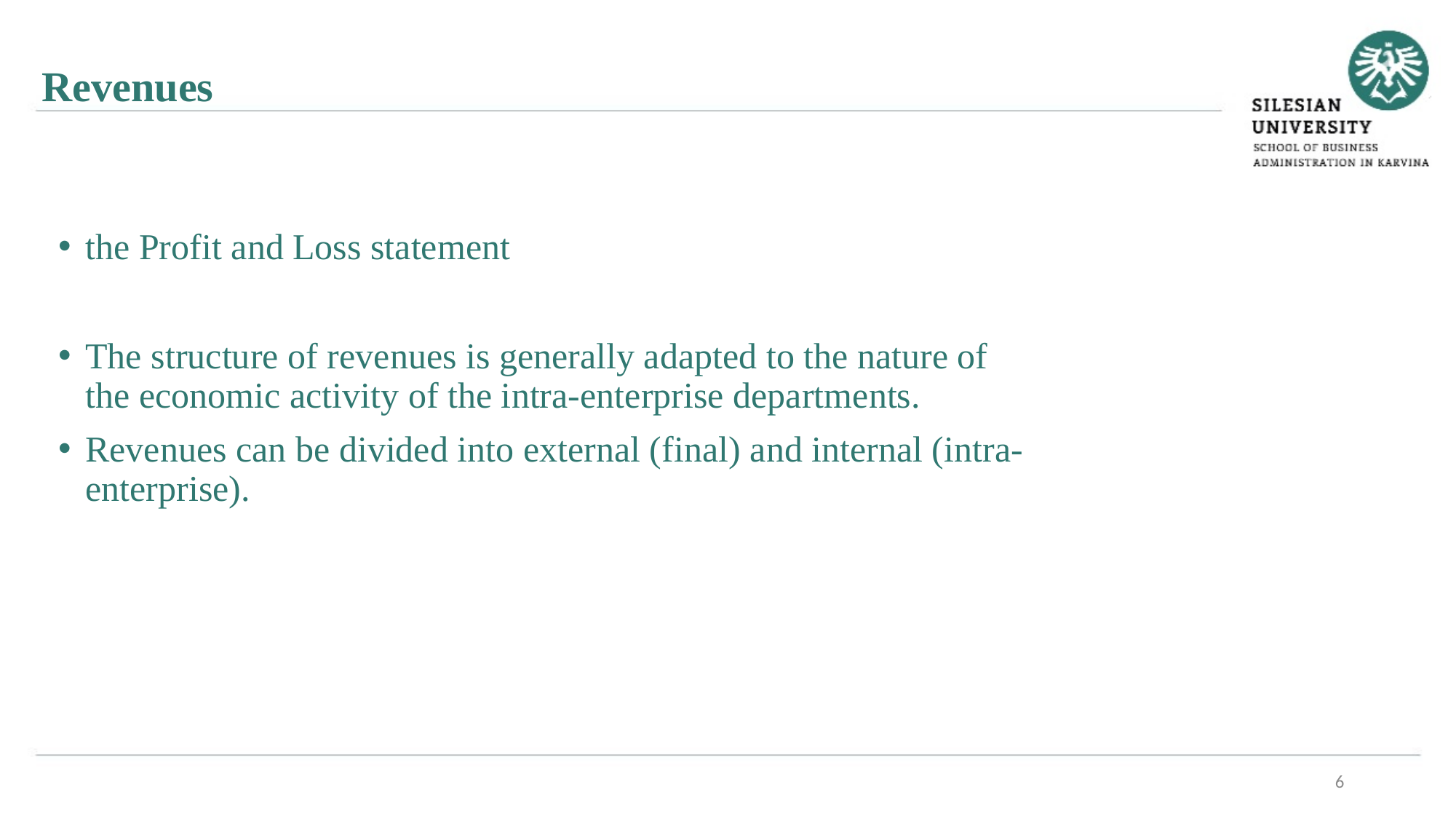

Revenues

the Profit and Loss statement

The structure of revenues is generally adapted to the nature of the economic activity of the intra-enterprise departments.
Revenues can be divided into external (final) and internal (intra-enterprise).
6